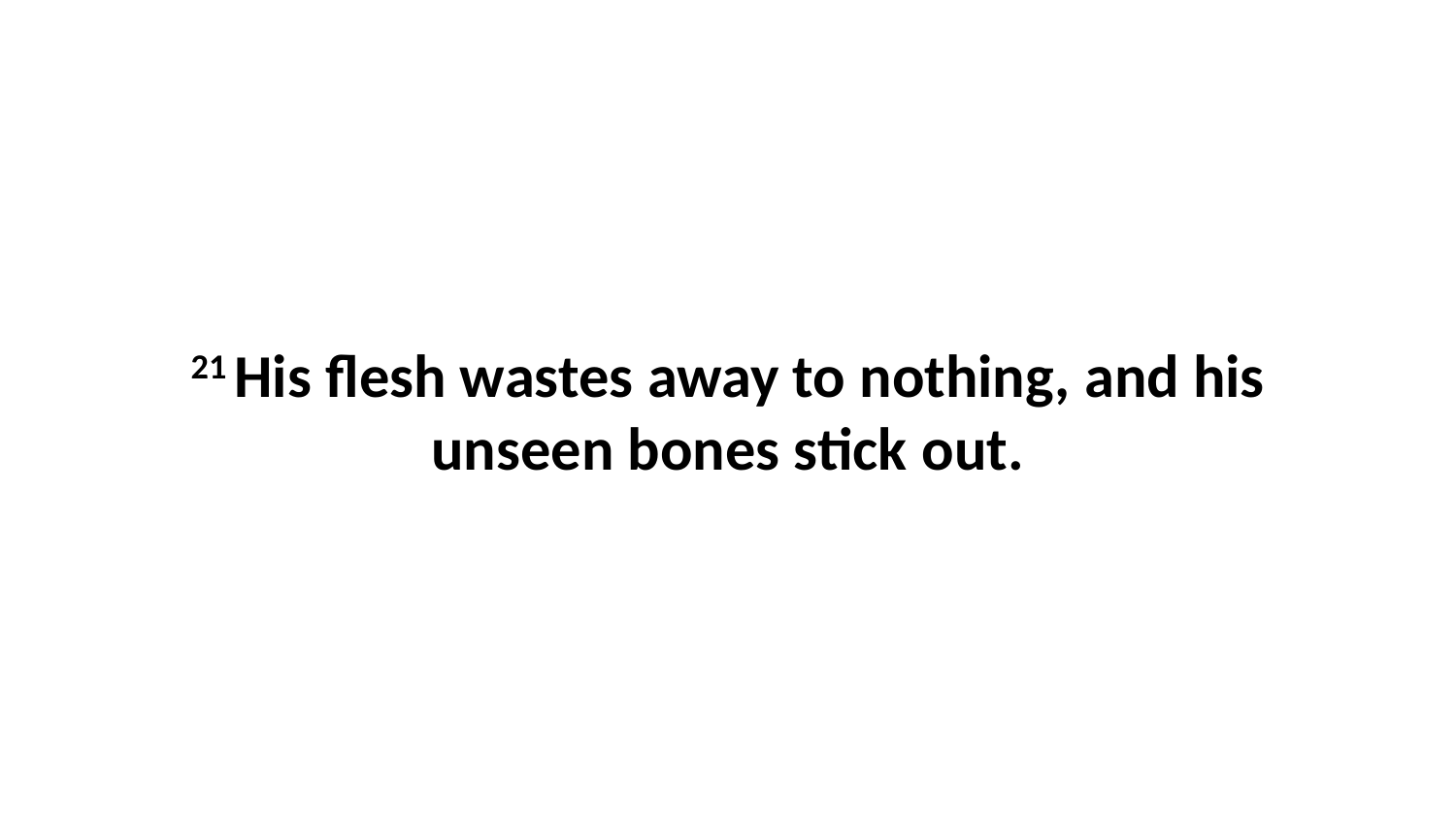

21 His flesh wastes away to nothing, and his unseen bones stick out.